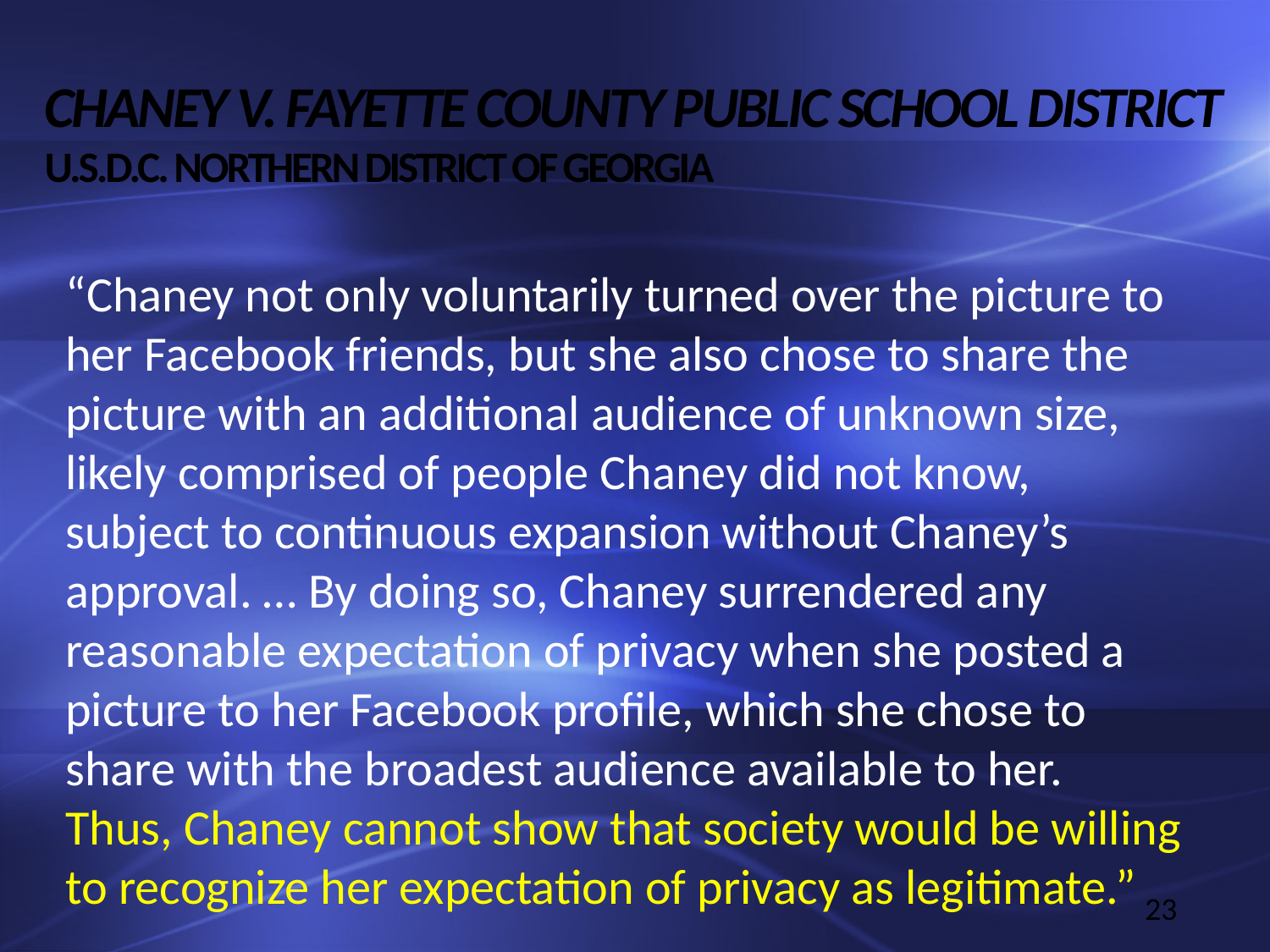

# CHANEY V. FAYETTE COUNTY PUBLIC SCHOOL dISTRICT U.S.D.C. NORTHERN DISTRICT OF GEORGIA
“Chaney not only voluntarily turned over the picture to her Facebook friends, but she also chose to share the picture with an additional audience of unknown size, likely comprised of people Chaney did not know, subject to continuous expansion without Chaney’s approval. … By doing so, Chaney surrendered any reasonable expectation of privacy when she posted a picture to her Facebook profile, which she chose to share with the broadest audience available to her.  Thus, Chaney cannot show that society would be willing to recognize her expectation of privacy as legitimate.”
23